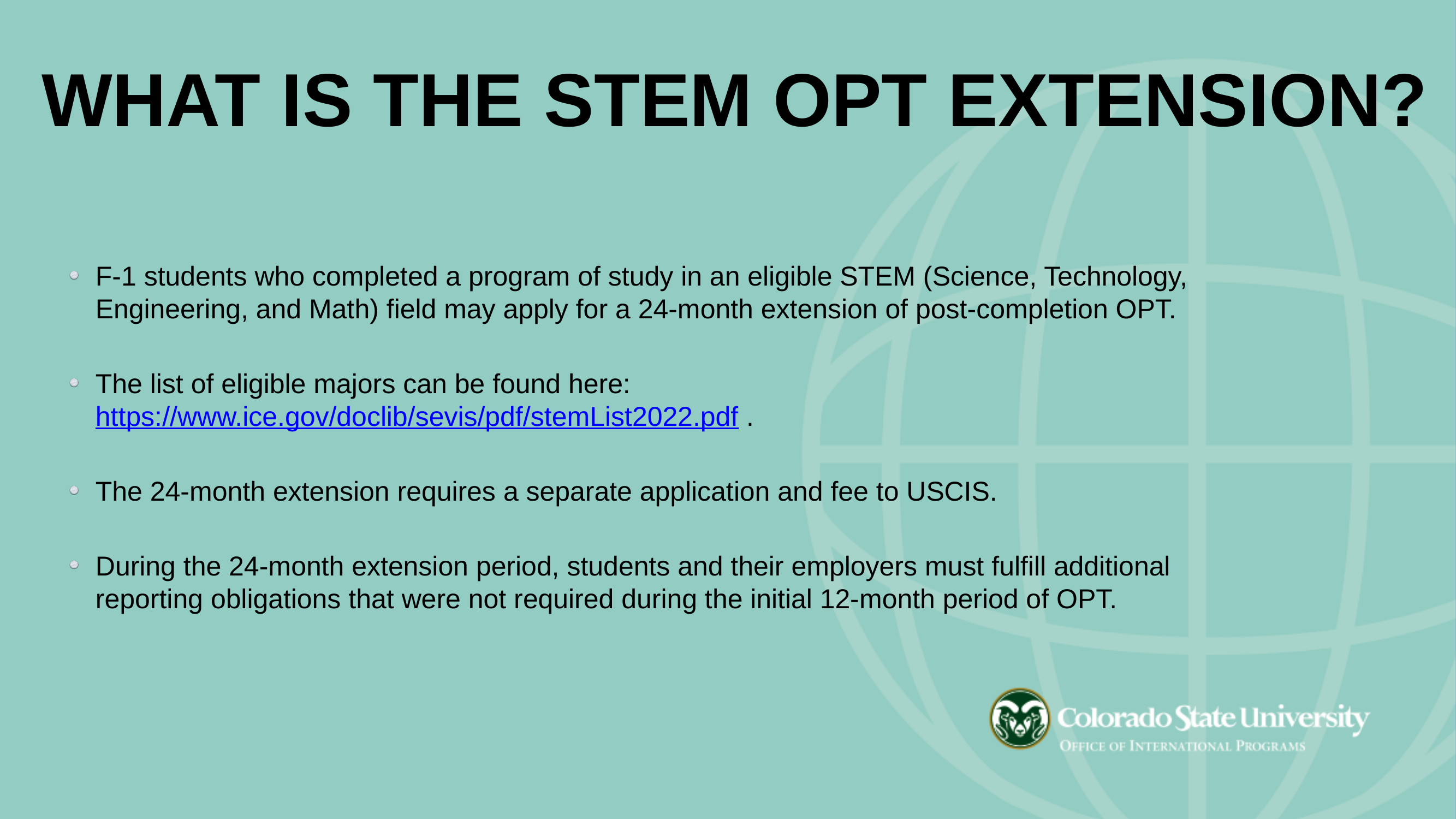

WHAT IS THE STEM OPT EXTENSION?

F-1 students who completed a program of study in an eligible STEM (Science, Technology, Engineering, and Math) field may apply for a 24-month extension of post-completion OPT.

The list of eligible majors can be found here: https://www.ice.gov/doclib/sevis/pdf/stemList2022.pdf .

The 24-month extension requires a separate application and fee to USCIS.

During the 24-month extension period, students and their employers must fulfill additional reporting obligations that were not required during the initial 12-month period of OPT.